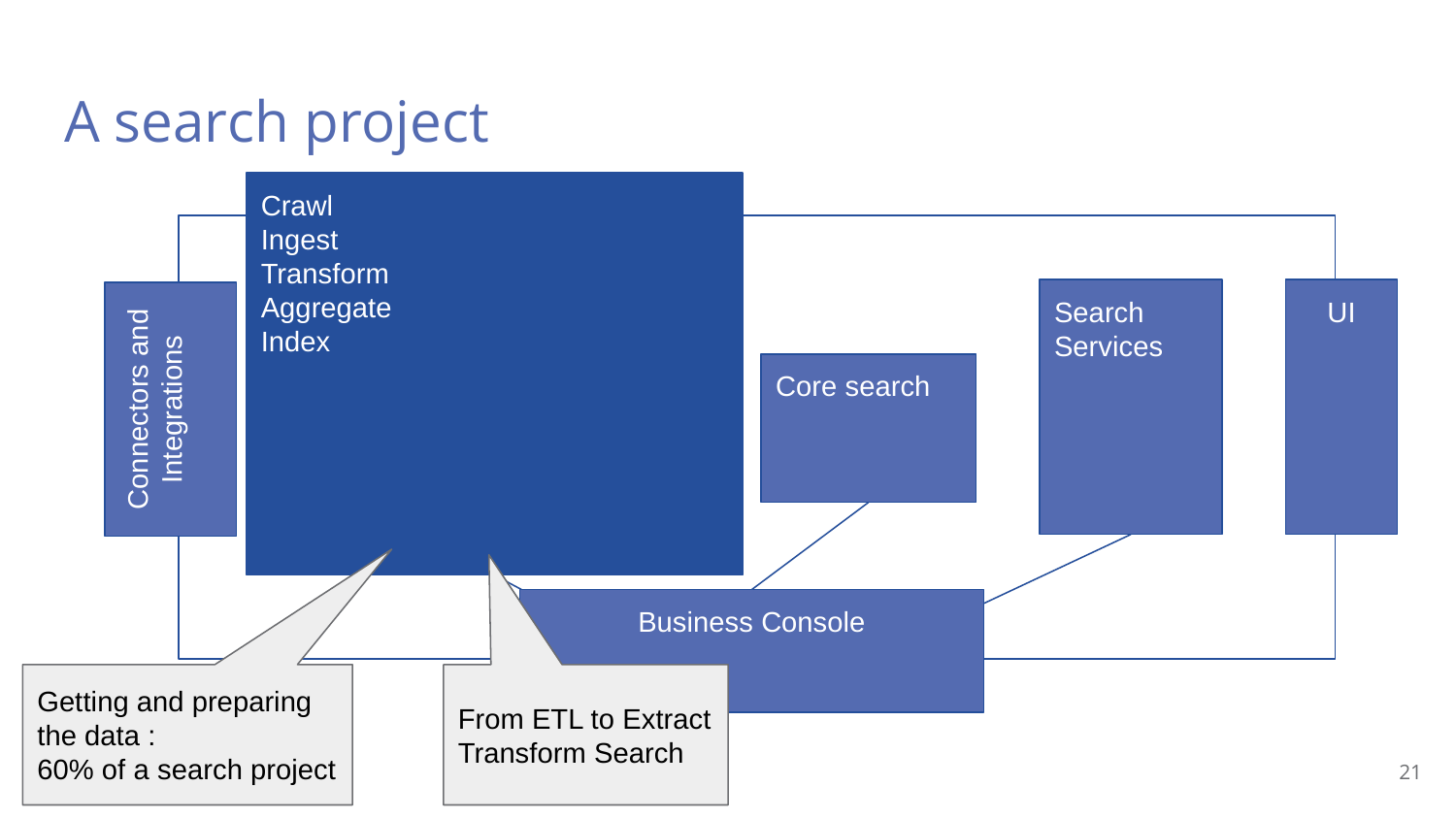

# A search project
Crawl
Ingest
Transform
Aggregate
Index

Search
Services
UI
Connectors and Integrations
Core search
Business Console
Getting and preparing the data :
60% of a search project
From ETL to Extract Transform Search
21